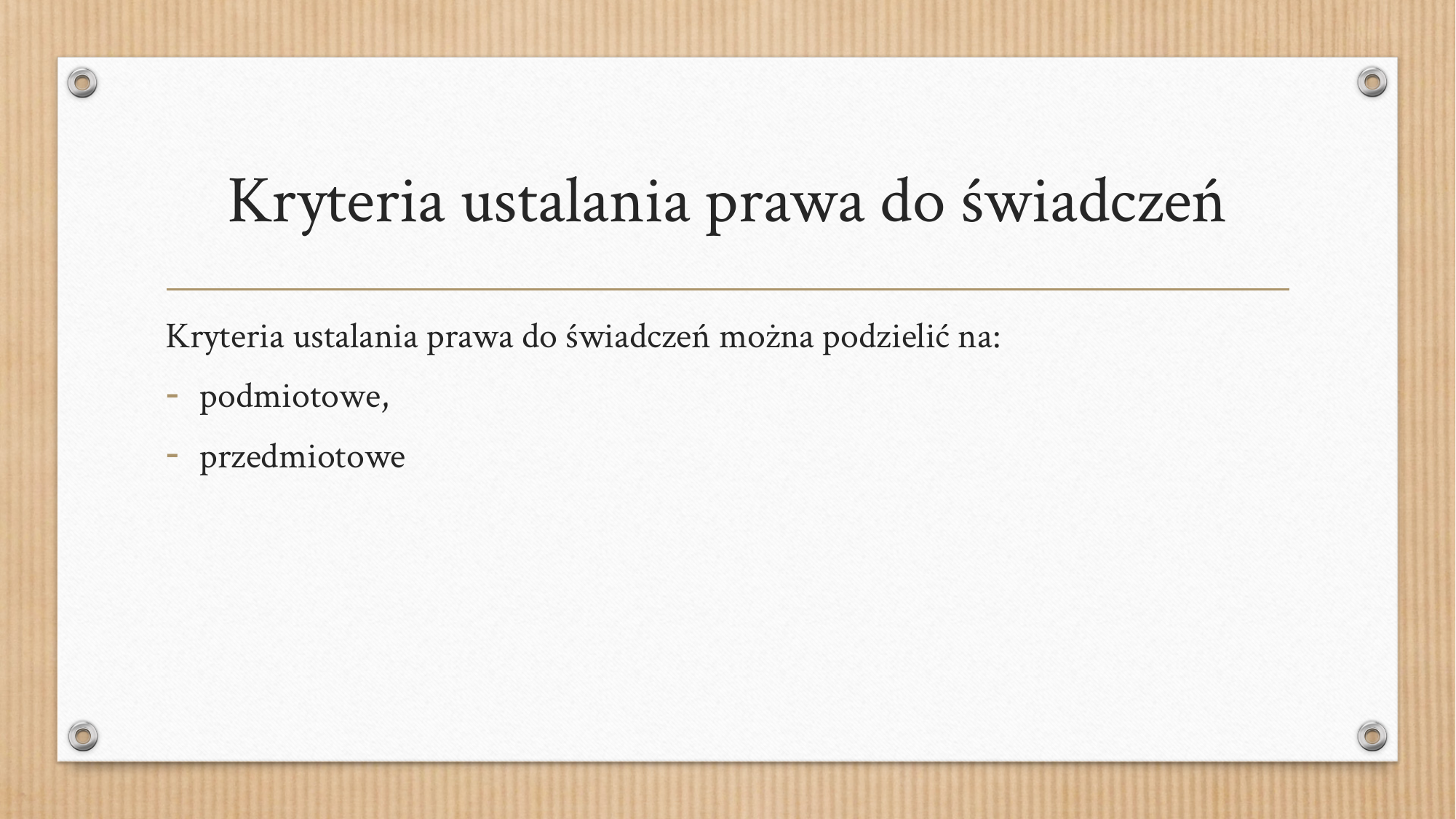

# Kryteria ustalania prawa do świadczeń
Kryteria ustalania prawa do świadczeń można podzielić na:
podmiotowe,
przedmiotowe